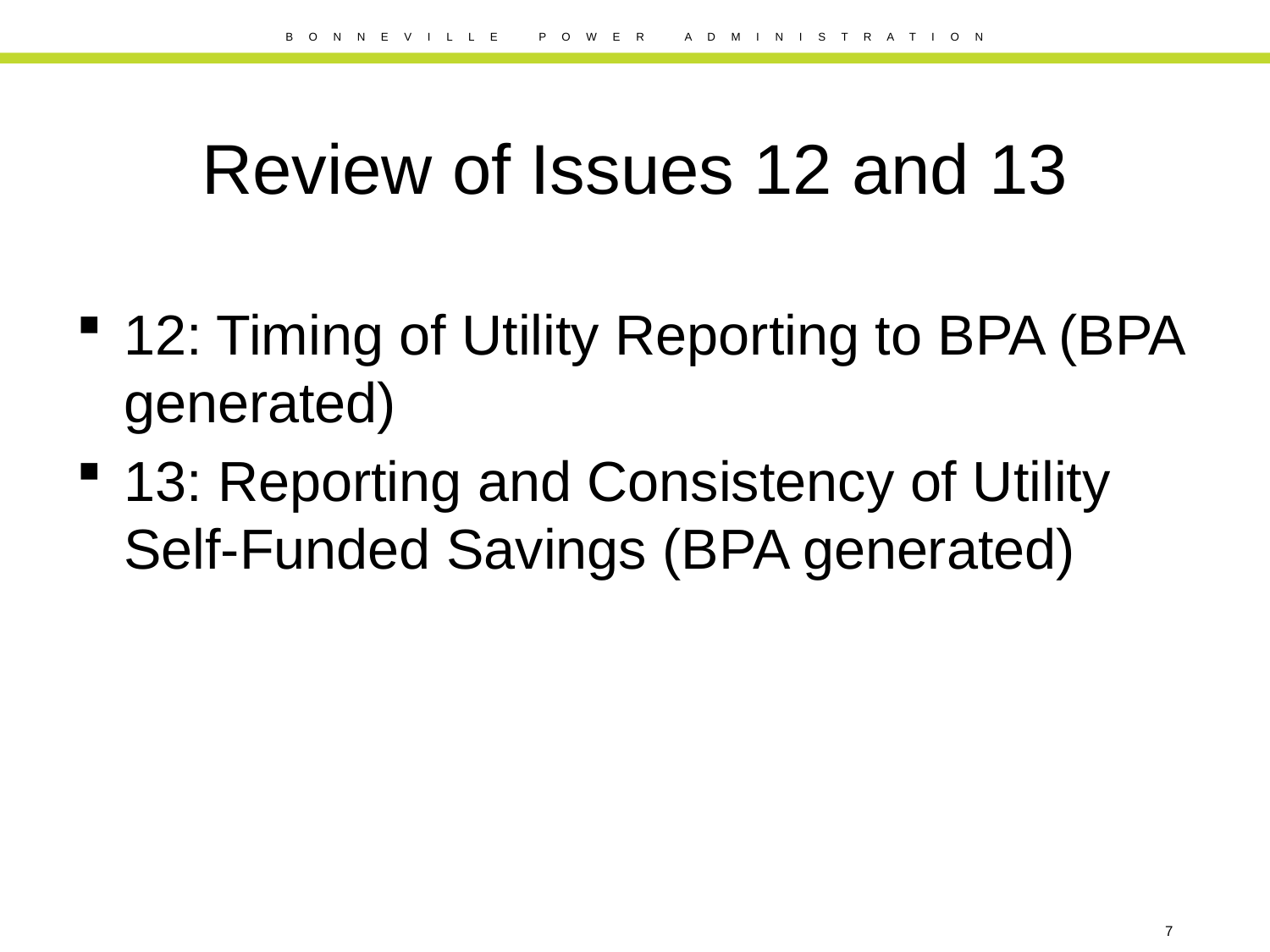

# Review of Issues 12 and 13
12: Timing of Utility Reporting to BPA (BPA generated)
13: Reporting and Consistency of Utility Self-Funded Savings (BPA generated)

7